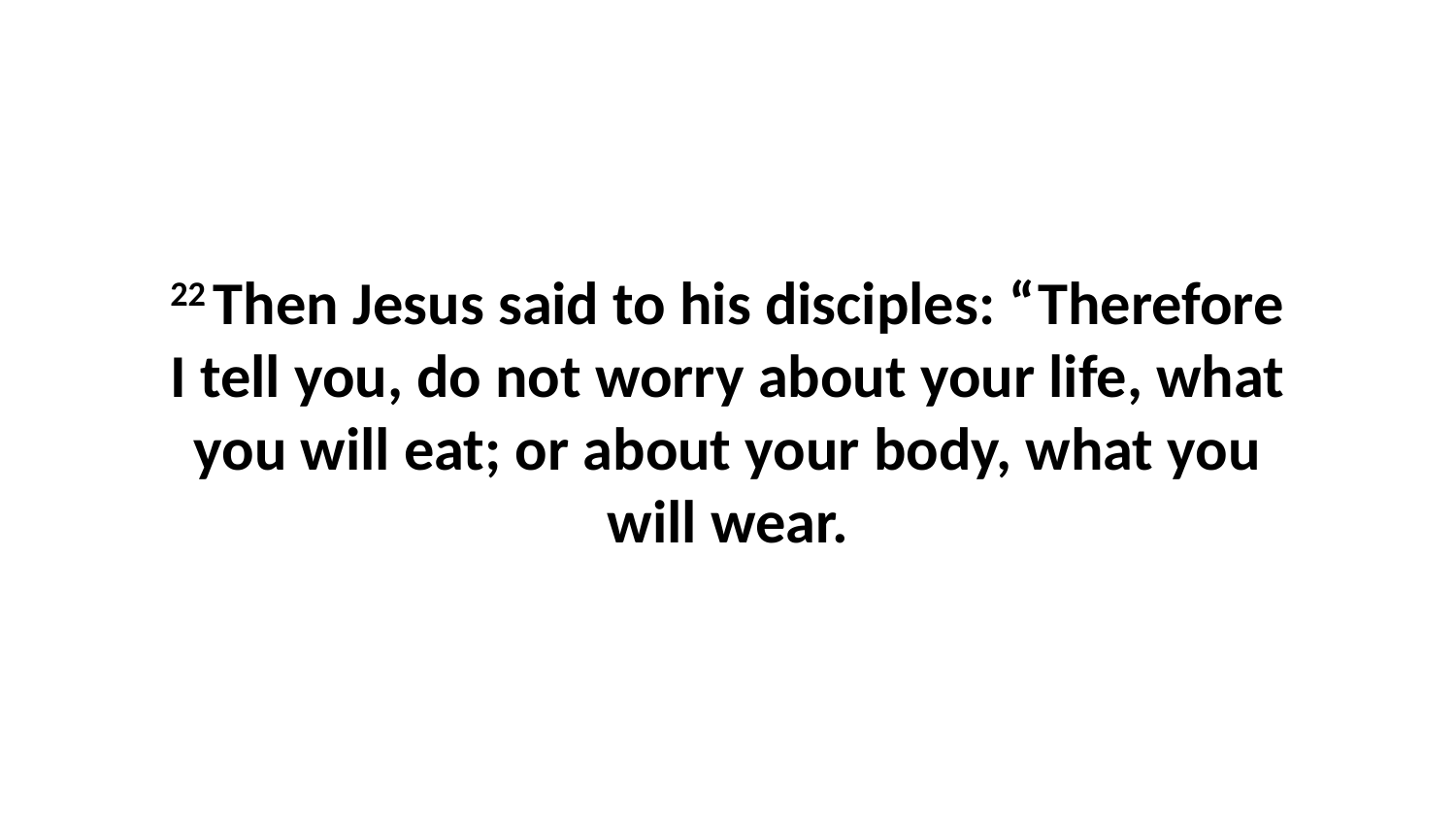

22 Then Jesus said to his disciples: “Therefore I tell you, do not worry about your life, what you will eat; or about your body, what you will wear.